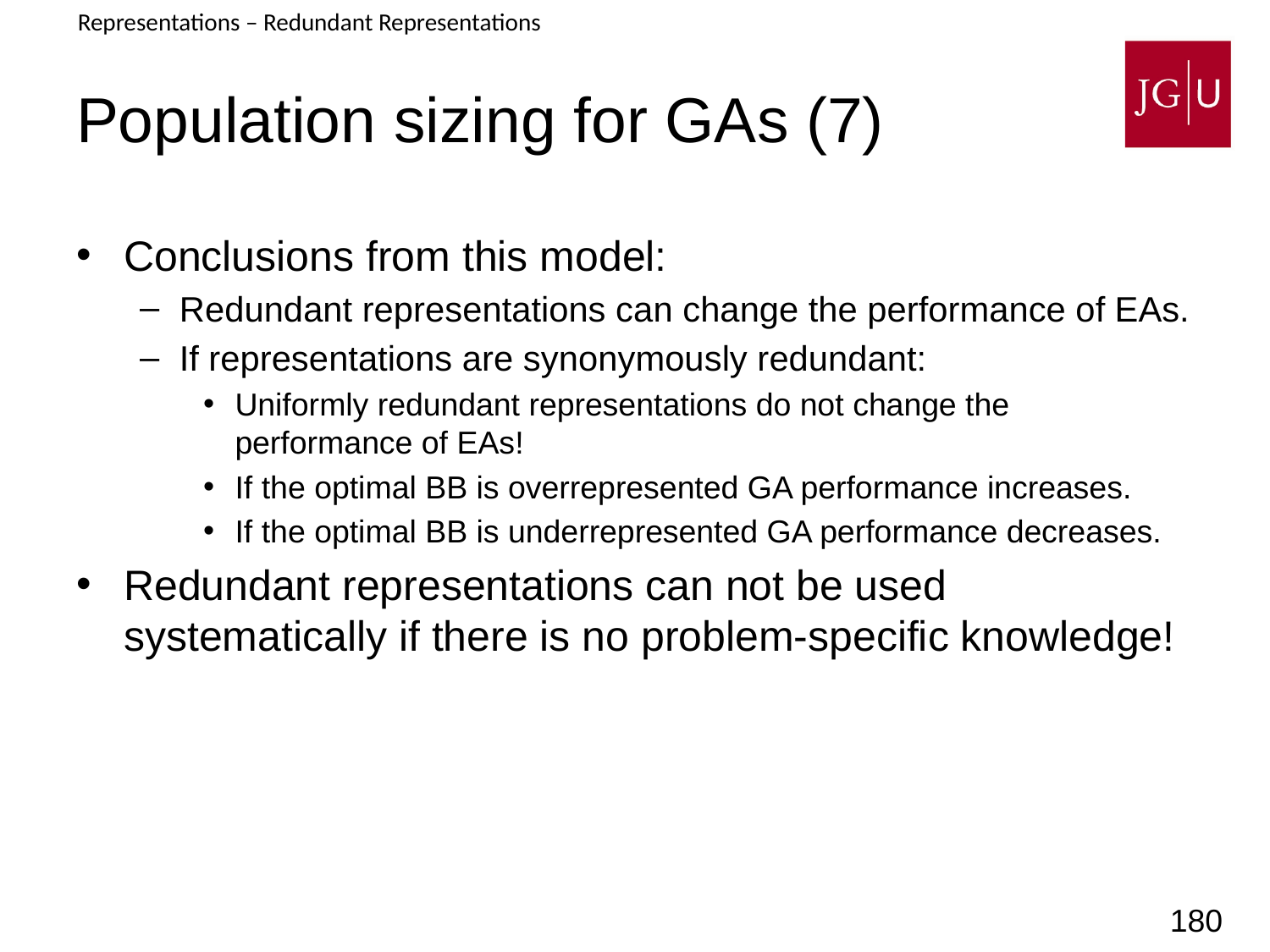

Representations – Redundant Representations

# Population sizing for GAs (7)
Conclusions from this model:
Redundant representations can change the performance of EAs.
If representations are synonymously redundant:
Uniformly redundant representations do not change the performance of EAs!
If the optimal BB is overrepresented GA performance increases.
If the optimal BB is underrepresented GA performance decreases.
Redundant representations can not be used systematically if there is no problem-specific knowledge!